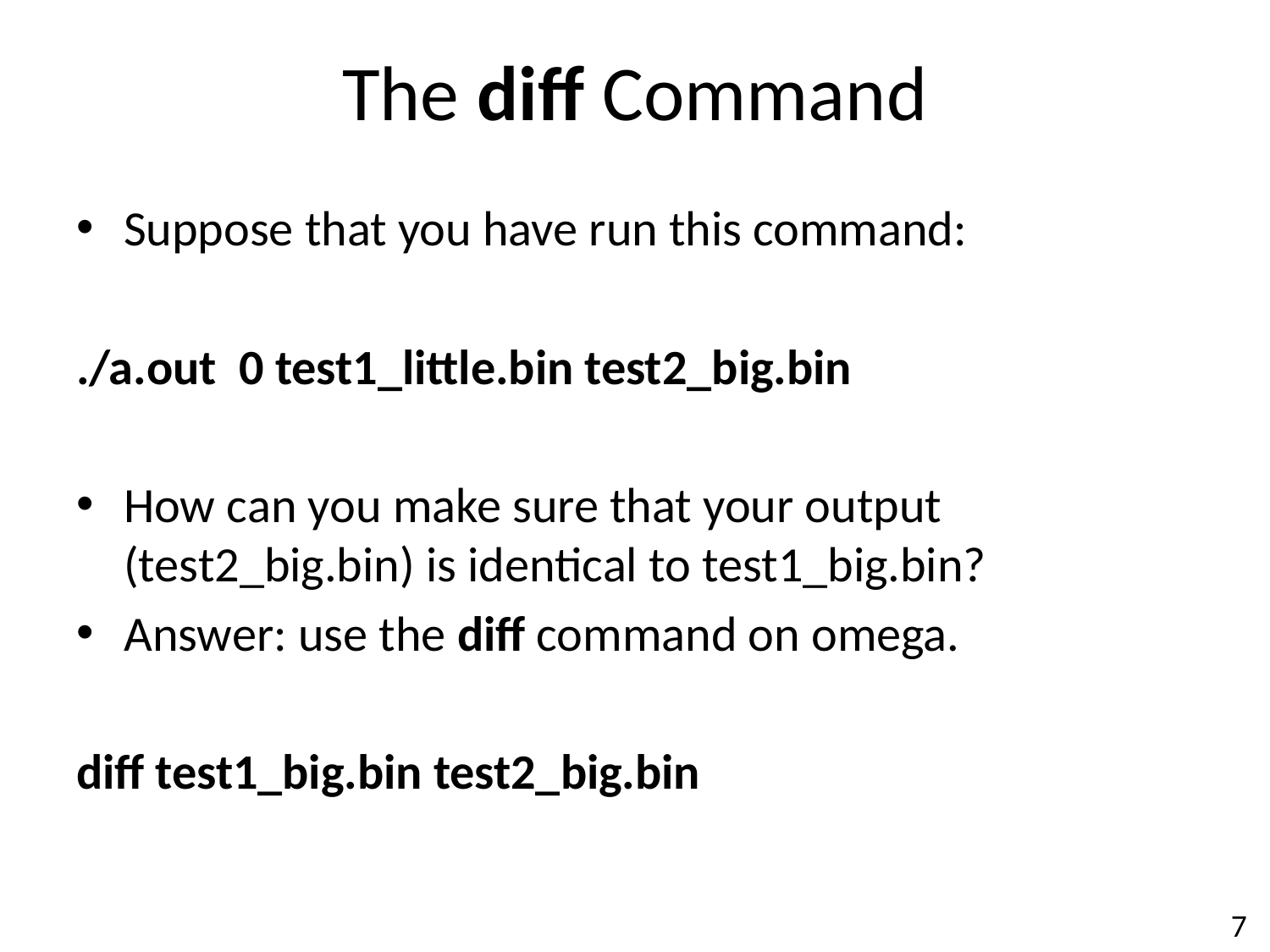

# The diff Command
Suppose that you have run this command:

./a.out  0 test1_little.bin test2_big.bin

How can you make sure that your output (test2_big.bin) is identical to test1_big.bin?
Answer: use the diff command on omega.

diff test1_big.bin test2_big.bin

7